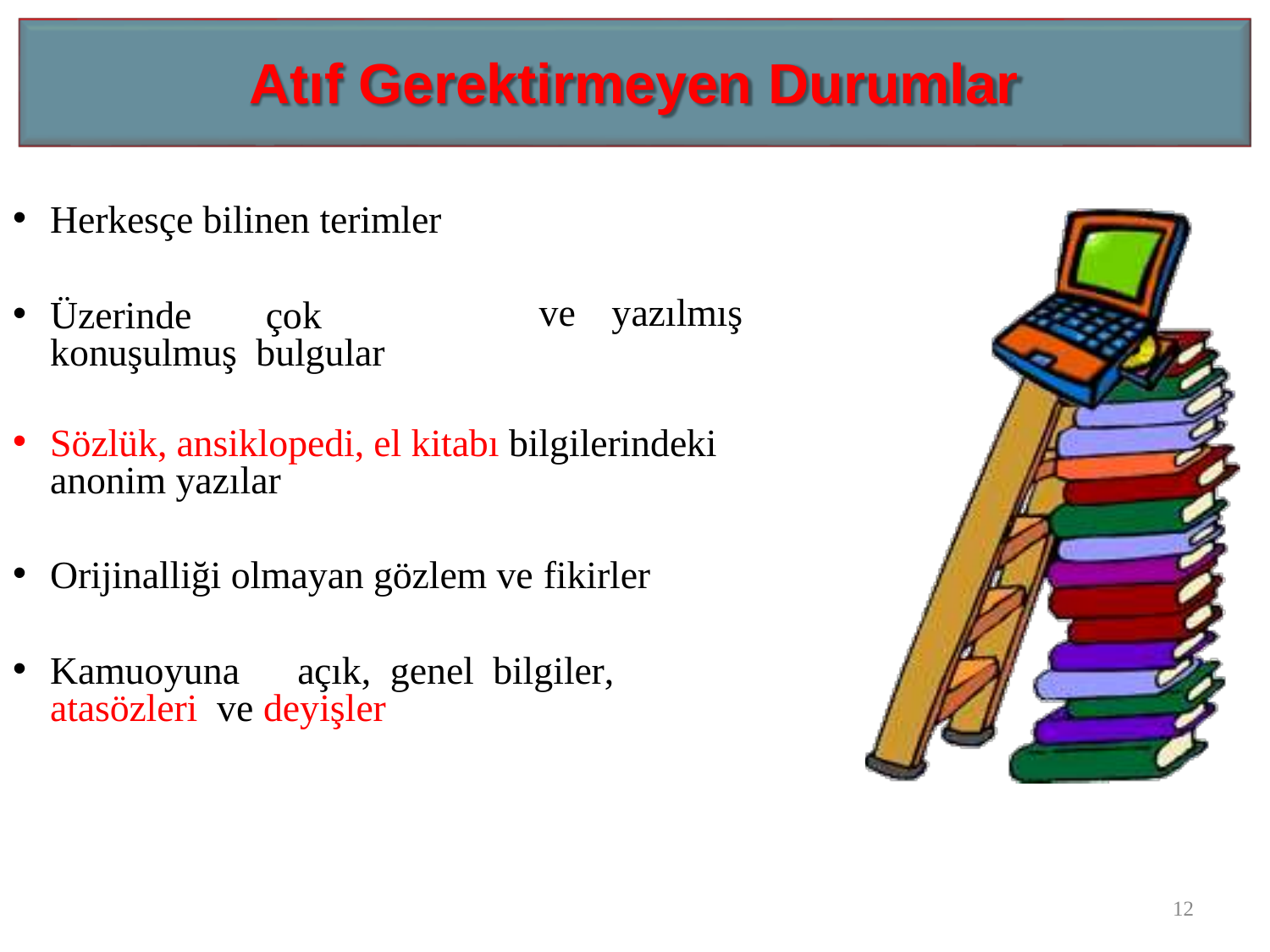

# Atıf Gerektirmeyen Durumlar
Herkesçe bilinen terimler

Üzerinde	çok	konuşulmuş  bulgular

ve	yazılmış
Sözlük, ansiklopedi, el kitabı bilgilerindeki  anonim yazılar

Orijinalliği olmayan gözlem ve fikirler

Kamuoyuna	açık,	genel	bilgiler,	atasözleri  ve deyişler
12